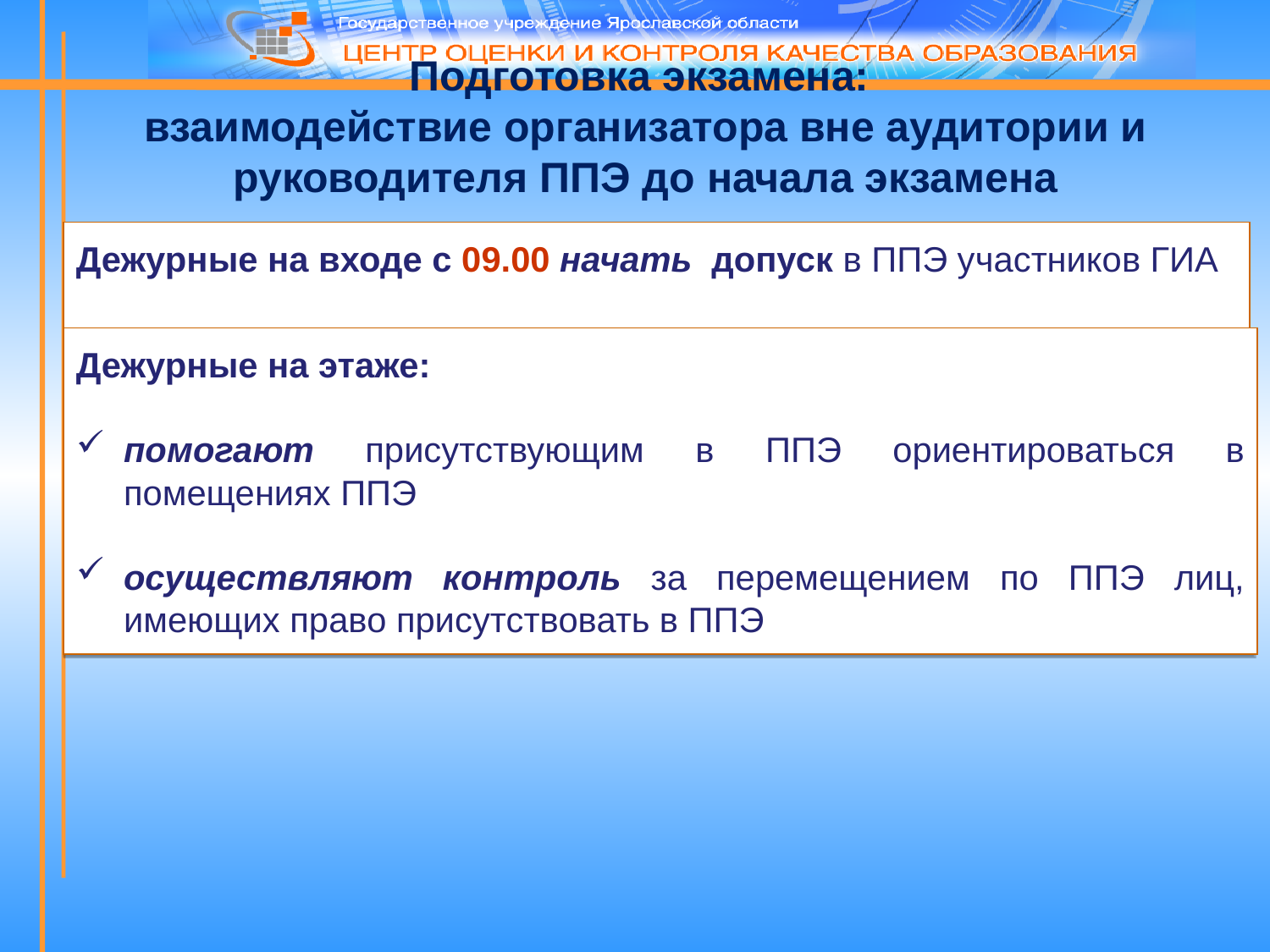

Подготовка экзамена:
взаимодействие организатора вне аудитории и руководителя ППЭ до начала экзамена
Дежурные на входе с 09.00 начать  допуск в ППЭ участников ГИА
Дежурные на этаже:

помогают присутствующим в ППЭ ориентироваться в помещениях ППЭ

осуществляют контроль за перемещением по ППЭ лиц, имеющих право присутствовать в ППЭ